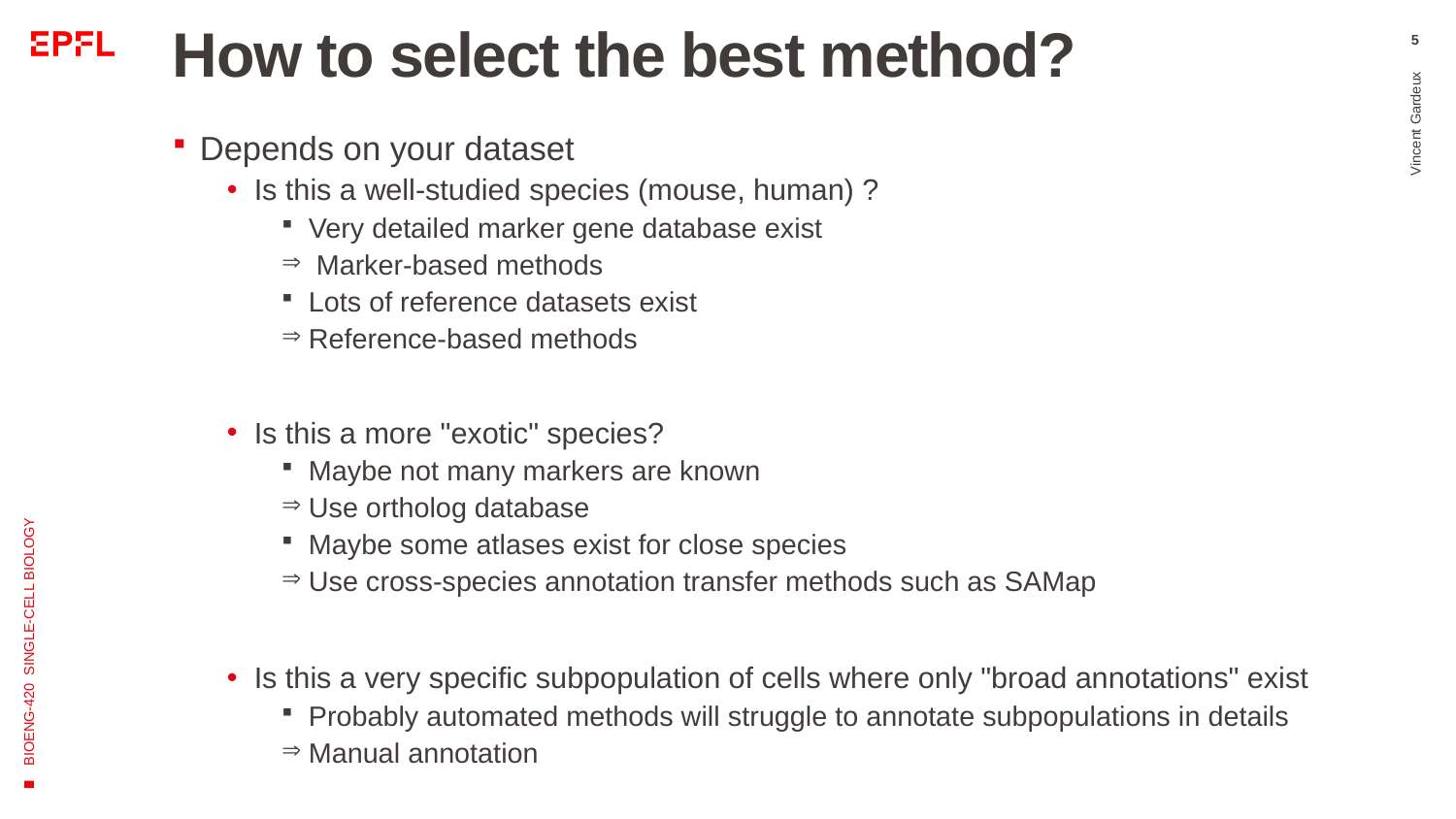

# How to select the best method?
5
Depends on your dataset
Is this a well-studied species (mouse, human) ?
Very detailed marker gene database exist
 Marker-based methods
Lots of reference datasets exist
Reference-based methods

Is this a more "exotic" species?
Maybe not many markers are known
Use ortholog database
Maybe some atlases exist for close species
Use cross-species annotation transfer methods such as SAMap

Is this a very specific subpopulation of cells where only "broad annotations" exist
Probably automated methods will struggle to annotate subpopulations in details
Manual annotation

Vincent Gardeux
BIOENG-420  SINGLE-CELL BIOLOGY